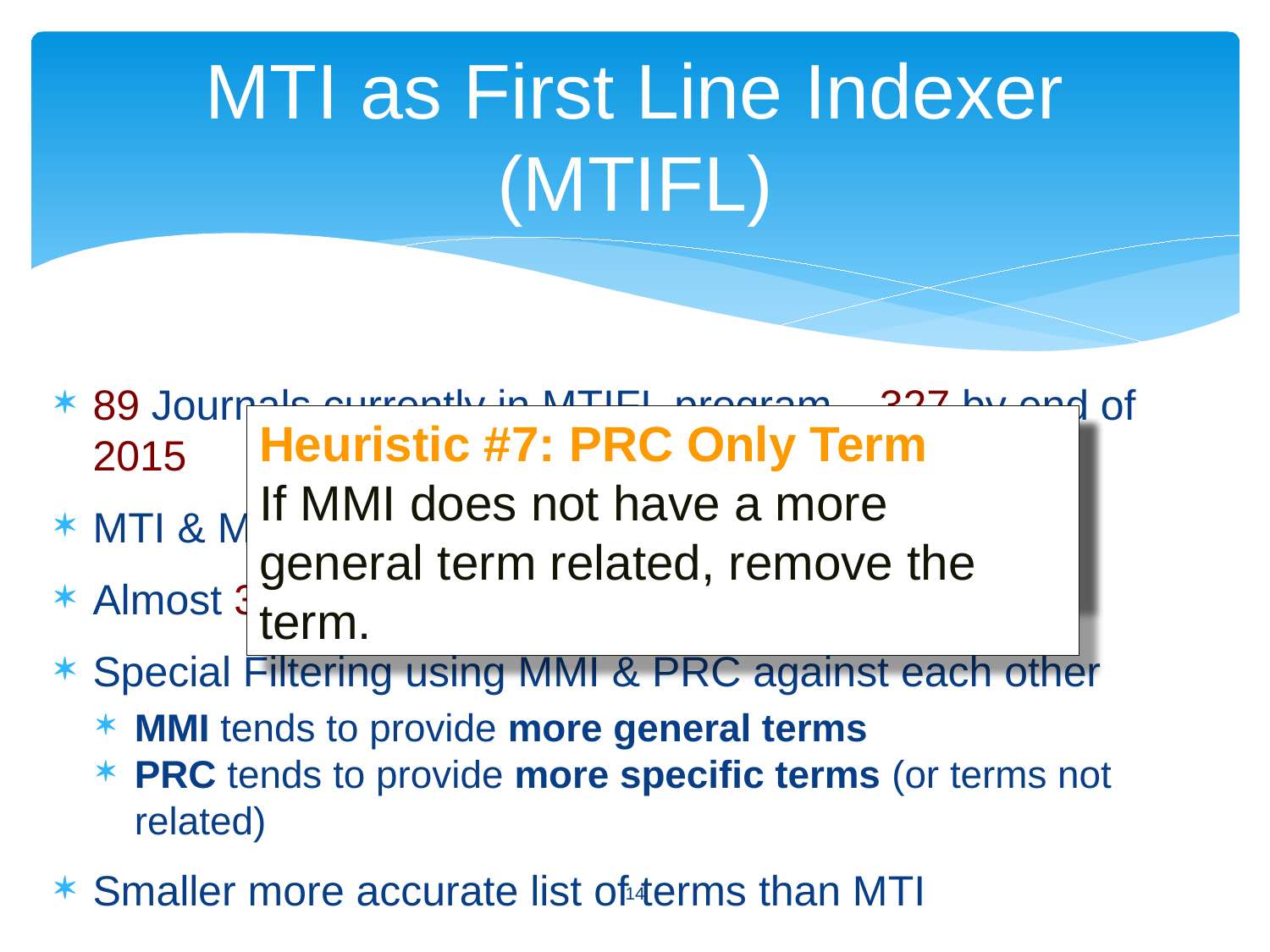

# MTI as First Line Indexer (MTIFL)
89 Journals currently in MTIFL program – 327 by end of 2015
MTI & MTIFL philosophically different
Almost 30 rules/heuristics used
Special Filtering using MMI & PRC against each other
MMI tends to provide more general terms
PRC tends to provide more specific terms (or terms not related)
Smaller more accurate list of terms than MTI
Heuristic #6: MMI Only Term
If both MMI & PRC recommend a more specific term, remove the term.
Heuristic #7: PRC Only Term
If MMI does not have a more general term related, remove the term.
14